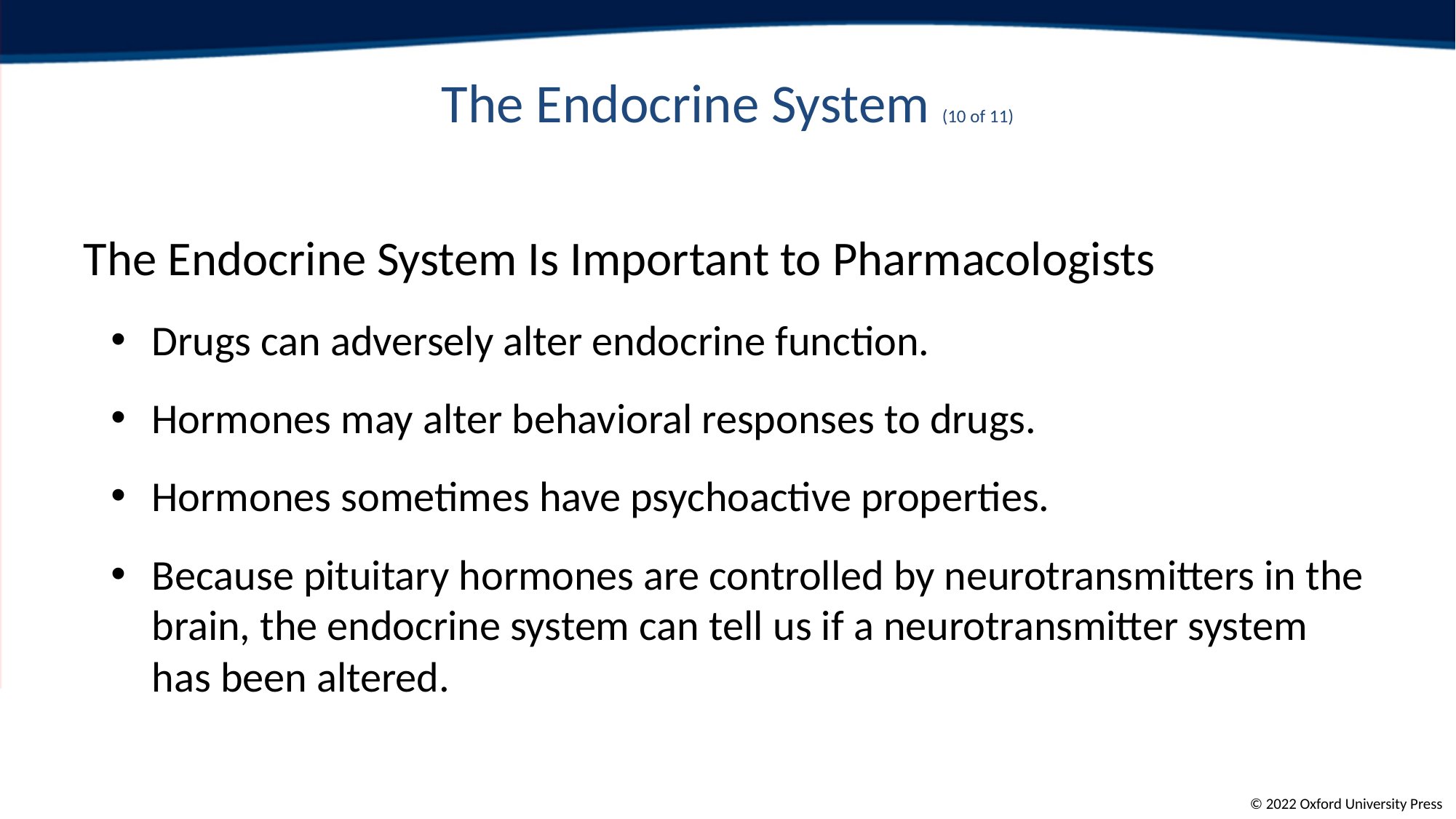

# The Endocrine System (10 of 11)
The Endocrine System Is Important to Pharmacologists
Drugs can adversely alter endocrine function.
Hormones may alter behavioral responses to drugs.
Hormones sometimes have psychoactive properties.
Because pituitary hormones are controlled by neurotransmitters in the brain, the endocrine system can tell us if a neurotransmitter system has been altered.